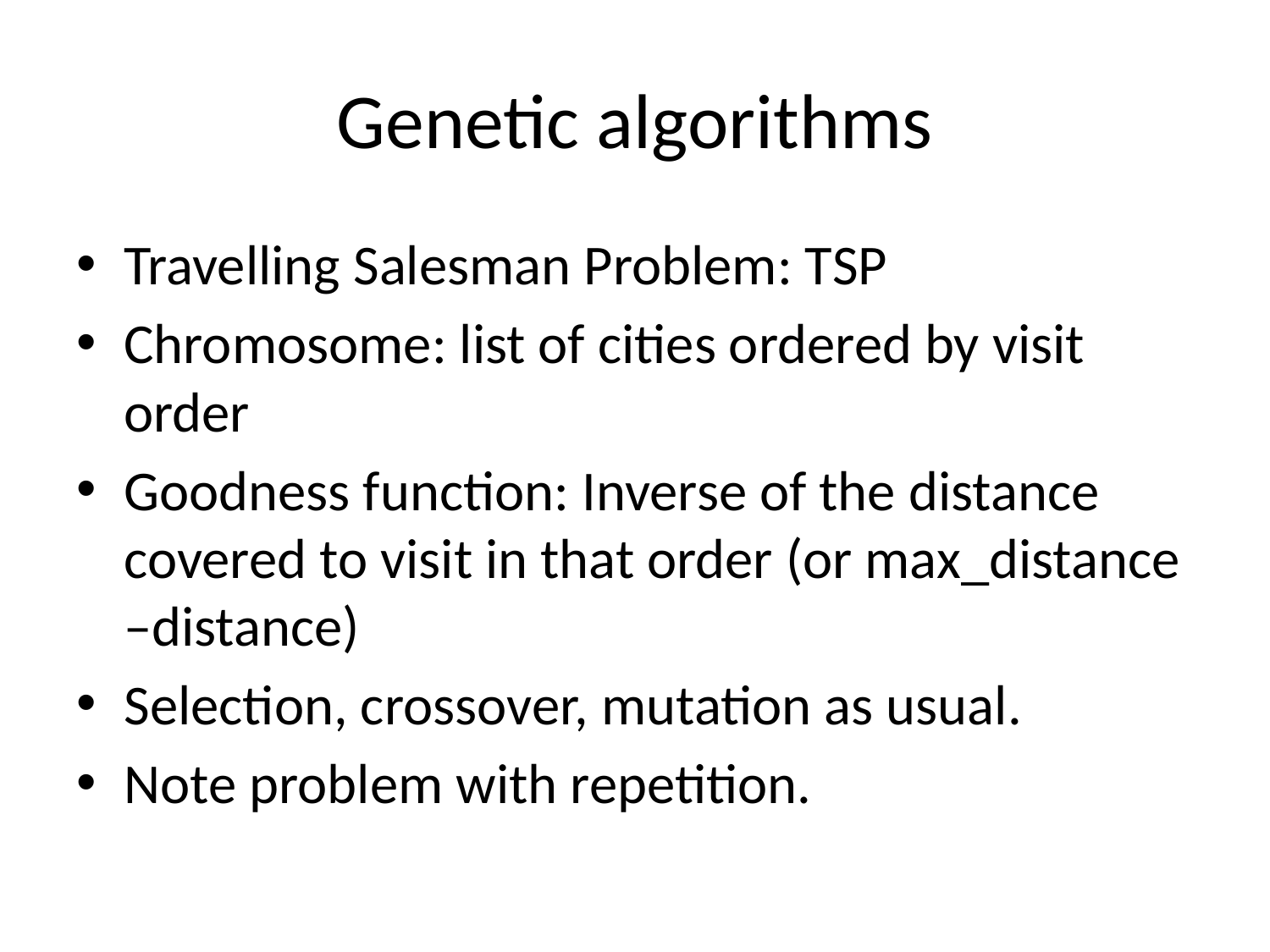

# Genetic algorithms
Travelling Salesman Problem: TSP
Chromosome: list of cities ordered by visit order
Goodness function: Inverse of the distance covered to visit in that order (or max_distance –distance)
Selection, crossover, mutation as usual.
Note problem with repetition.